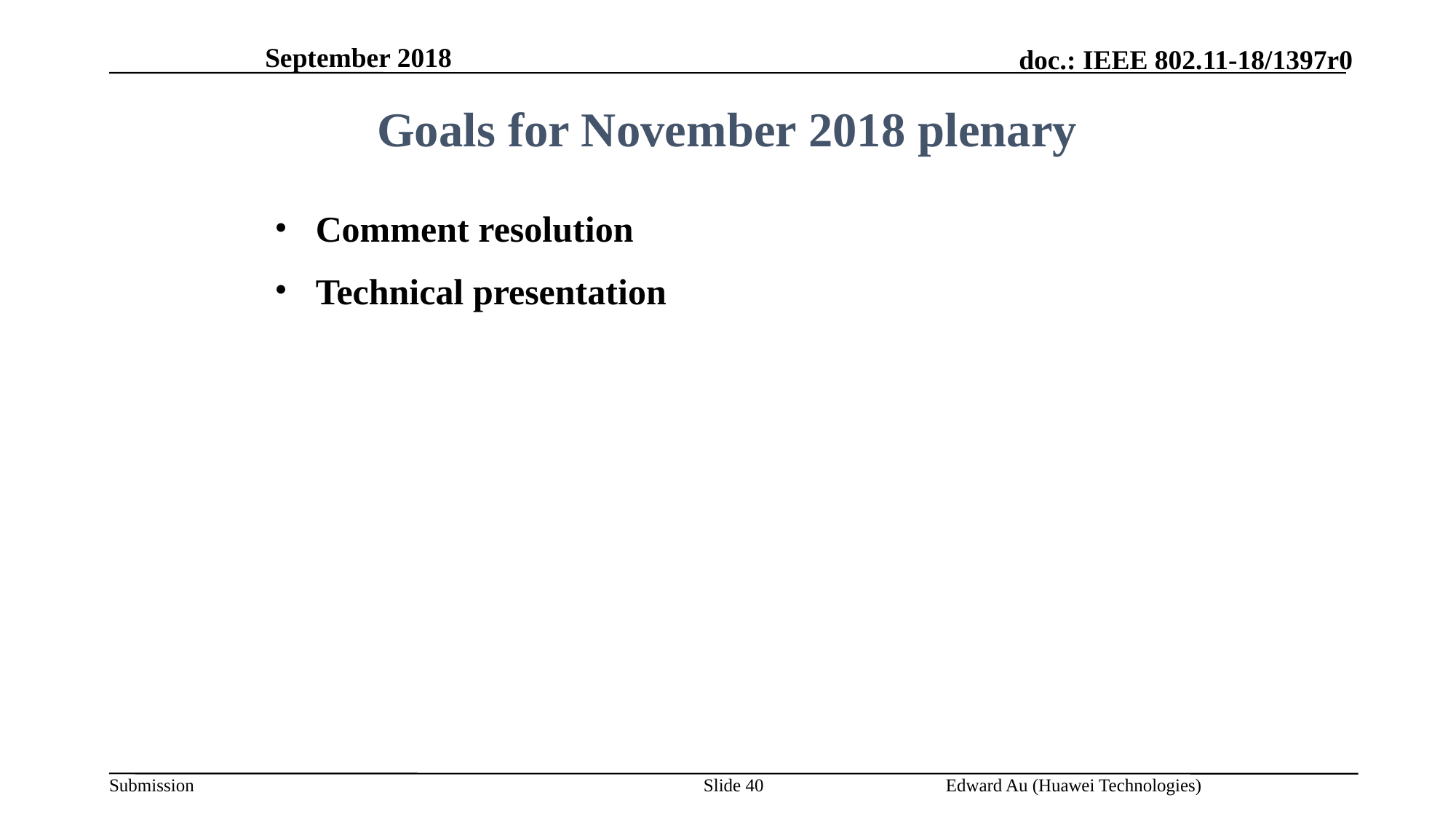

September 2018
Goals for November 2018 plenary
Comment resolution
Technical presentation

Edward Au (Huawei Technologies)
Slide 40